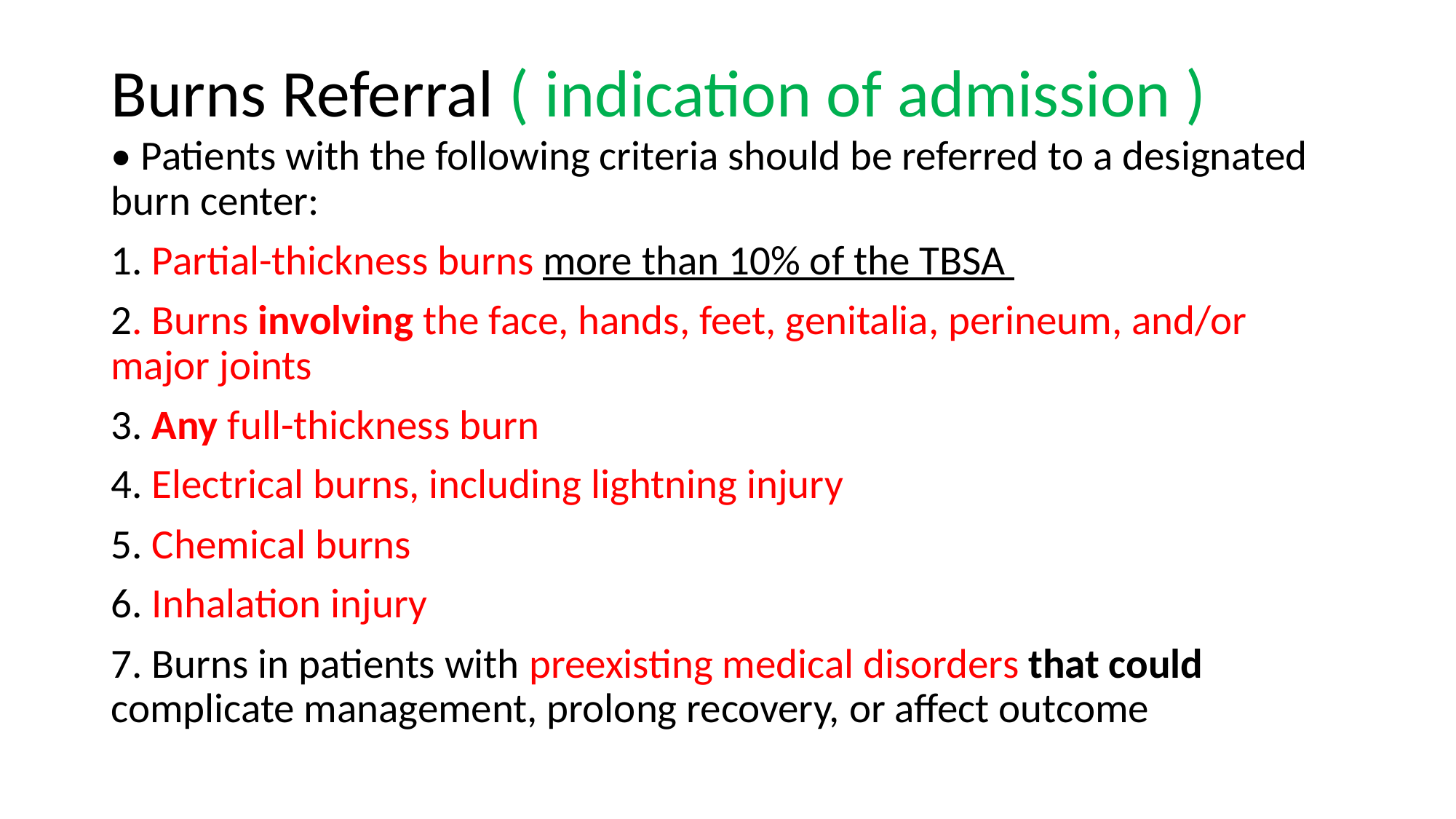

# Burns Referral ( indication of admission )
• Patients with the following criteria should be referred to a designated burn center:
1. Partial-thickness burns more than 10% of the TBSA
2. Burns involving the face, hands, feet, genitalia, perineum, and/or major joints
3. Any full-thickness burn
4. Electrical burns, including lightning injury
5. Chemical burns
6. Inhalation injury
7. Burns in patients with preexisting medical disorders that could complicate management, prolong recovery, or affect outcome